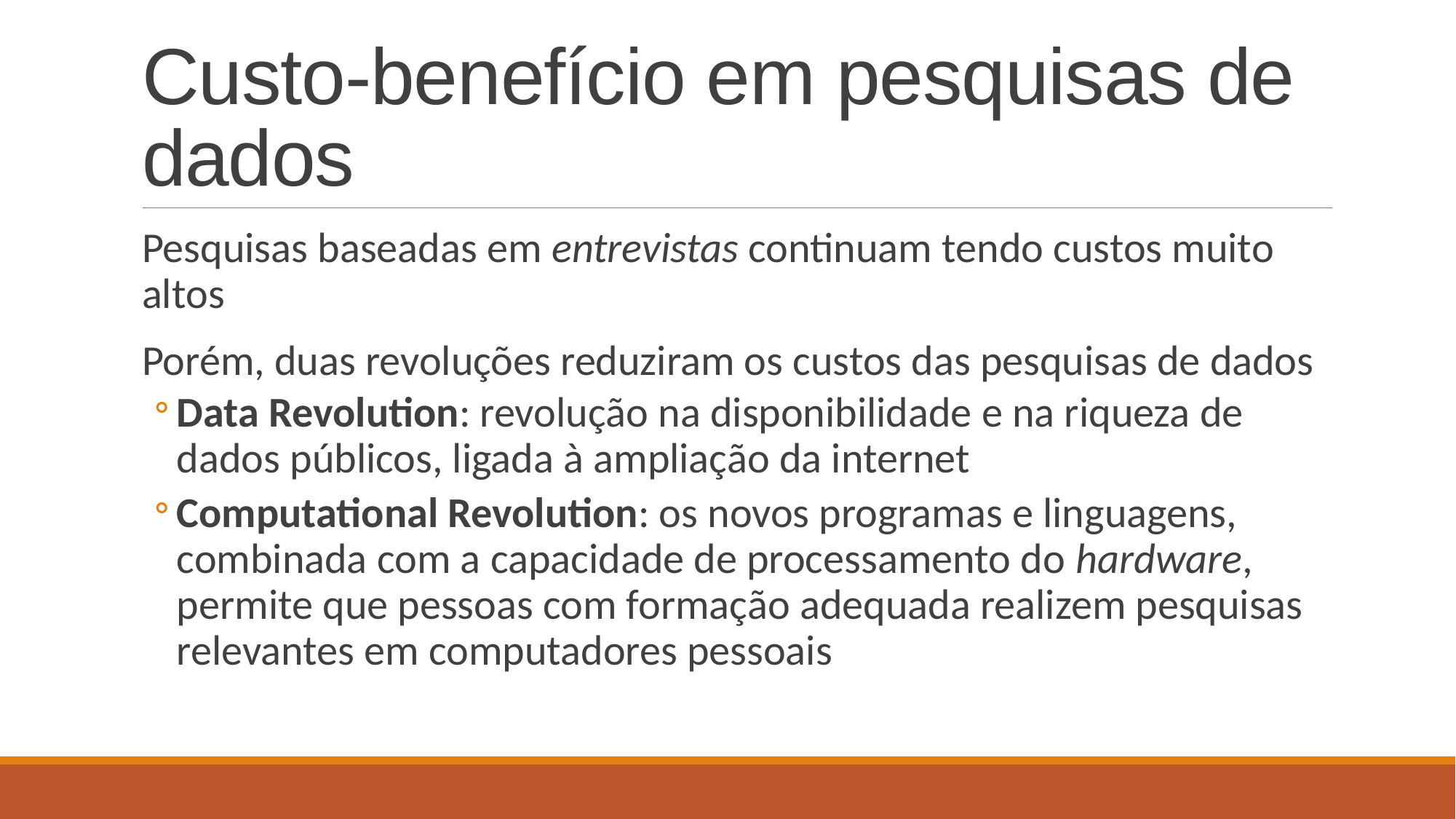

# Custo-benefício em pesquisas de dados
Pesquisas baseadas em entrevistas continuam tendo custos muito altos
Porém, duas revoluções reduziram os custos das pesquisas de dados
Data Revolution: revolução na disponibilidade e na riqueza de dados públicos, ligada à ampliação da internet
Computational Revolution: os novos programas e linguagens, combinada com a capacidade de processamento do hardware, permite que pessoas com formação adequada realizem pesquisas relevantes em computadores pessoais